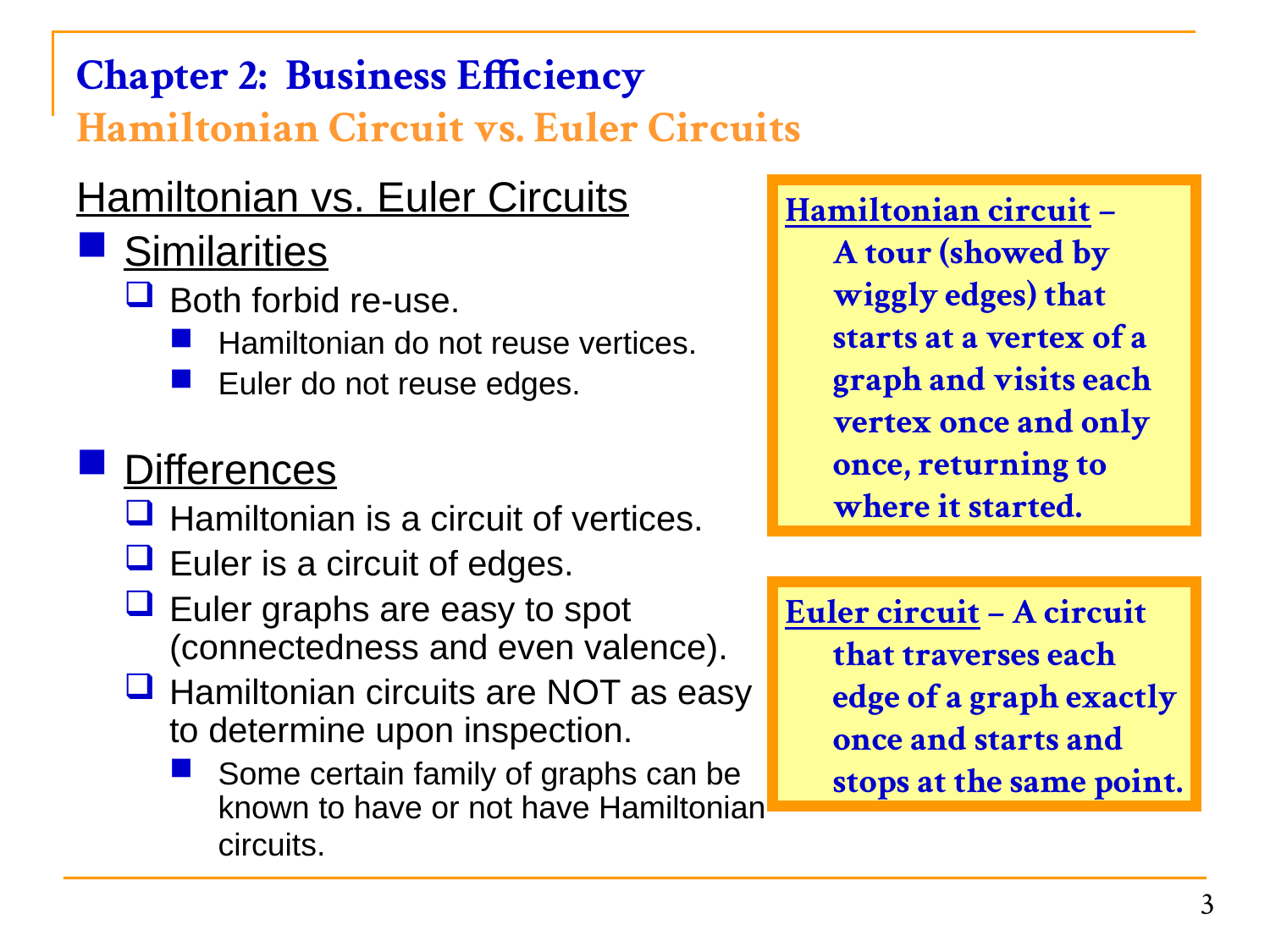

# Chapter 2:  Business Efficiency Hamiltonian Circuit vs. Euler Circuits
Hamiltonian vs. Euler Circuits
Similarities
Both forbid re-use.
Hamiltonian do not reuse vertices.
Euler do not reuse edges.

Differences
Hamiltonian is a circuit of vertices.
Euler is a circuit of edges.
Euler graphs are easy to spot (connectedness and even valence).
Hamiltonian circuits are NOT as easy to determine upon inspection.
Some certain family of graphs can be known to have or not have Hamiltonian circuits.
Hamiltonian circuit –        A tour (showed by wiggly edges) that starts at a vertex of a graph and visits each vertex once and only once, returning to where it started.
Euler circuit – A circuit that traverses each edge of a graph exactly once and starts and stops at the same point.
3